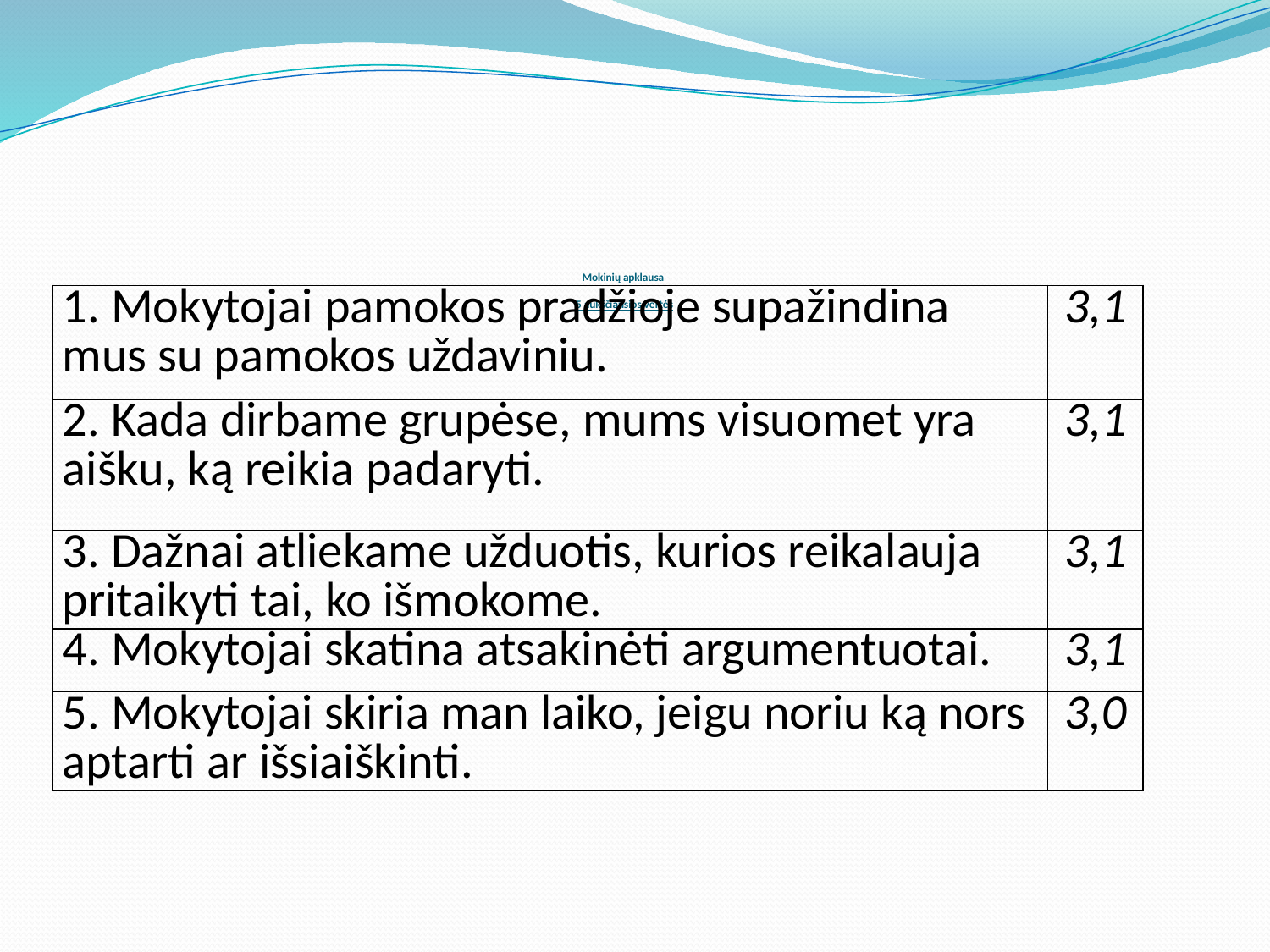

# Mokinių apklausa 5 aukščiausios vertės
| 1. Mokytojai pamokos pradžioje supažindina mus su pamokos uždaviniu. | 3,1 |
| --- | --- |
| 2. Kada dirbame grupėse, mums visuomet yra aišku, ką reikia padaryti. | 3,1 |
| 3. Dažnai atliekame užduotis, kurios reikalauja pritaikyti tai, ko išmokome. | 3,1 |
| 4. Mokytojai skatina atsakinėti argumentuotai. | 3,1 |
| 5. Mokytojai skiria man laiko, jeigu noriu ką nors aptarti ar išsiaiškinti. | 3,0 |